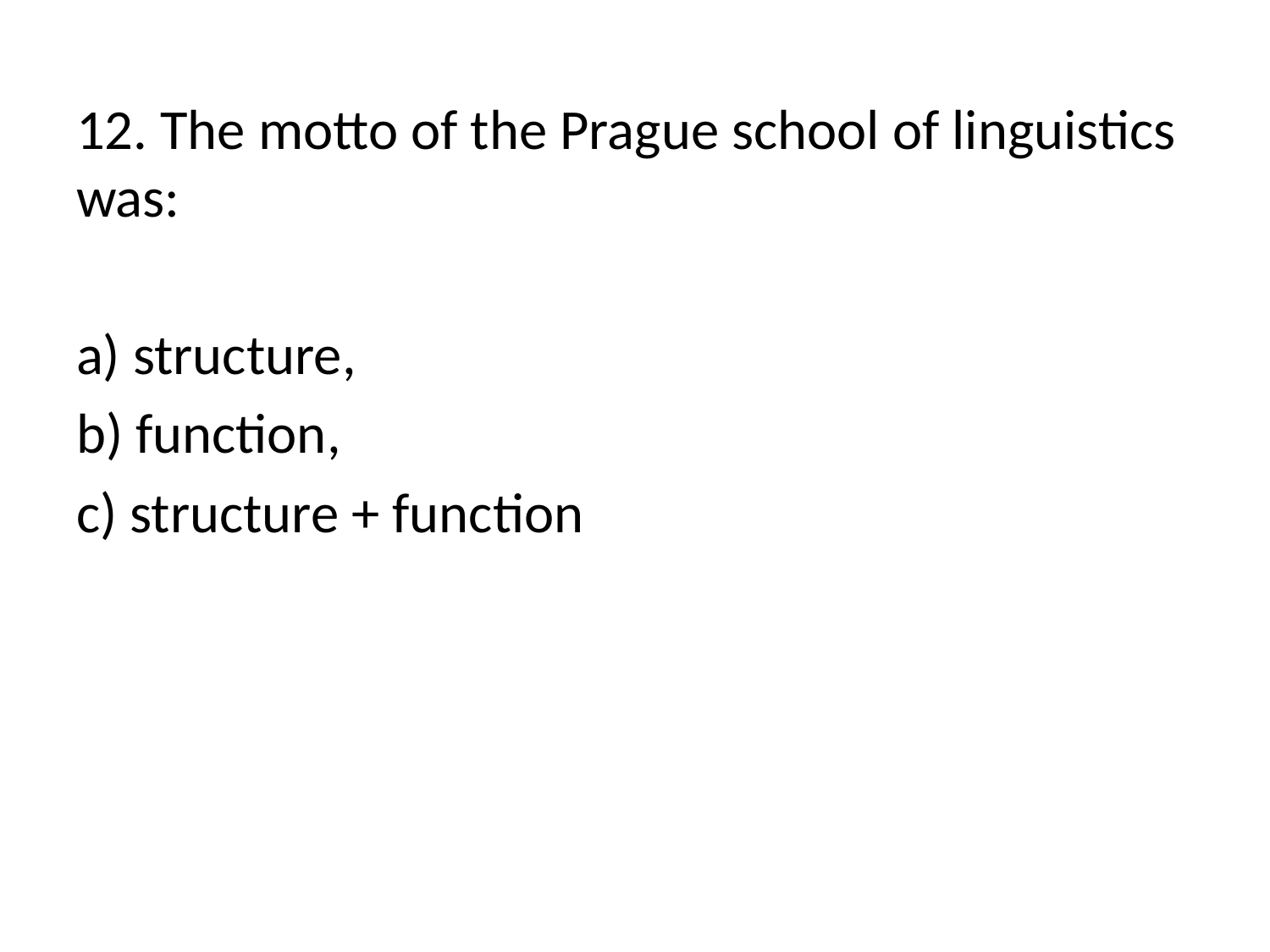

12. The motto of the Prague school of linguistics was:

а) structure,
b) function,
c) structure + function